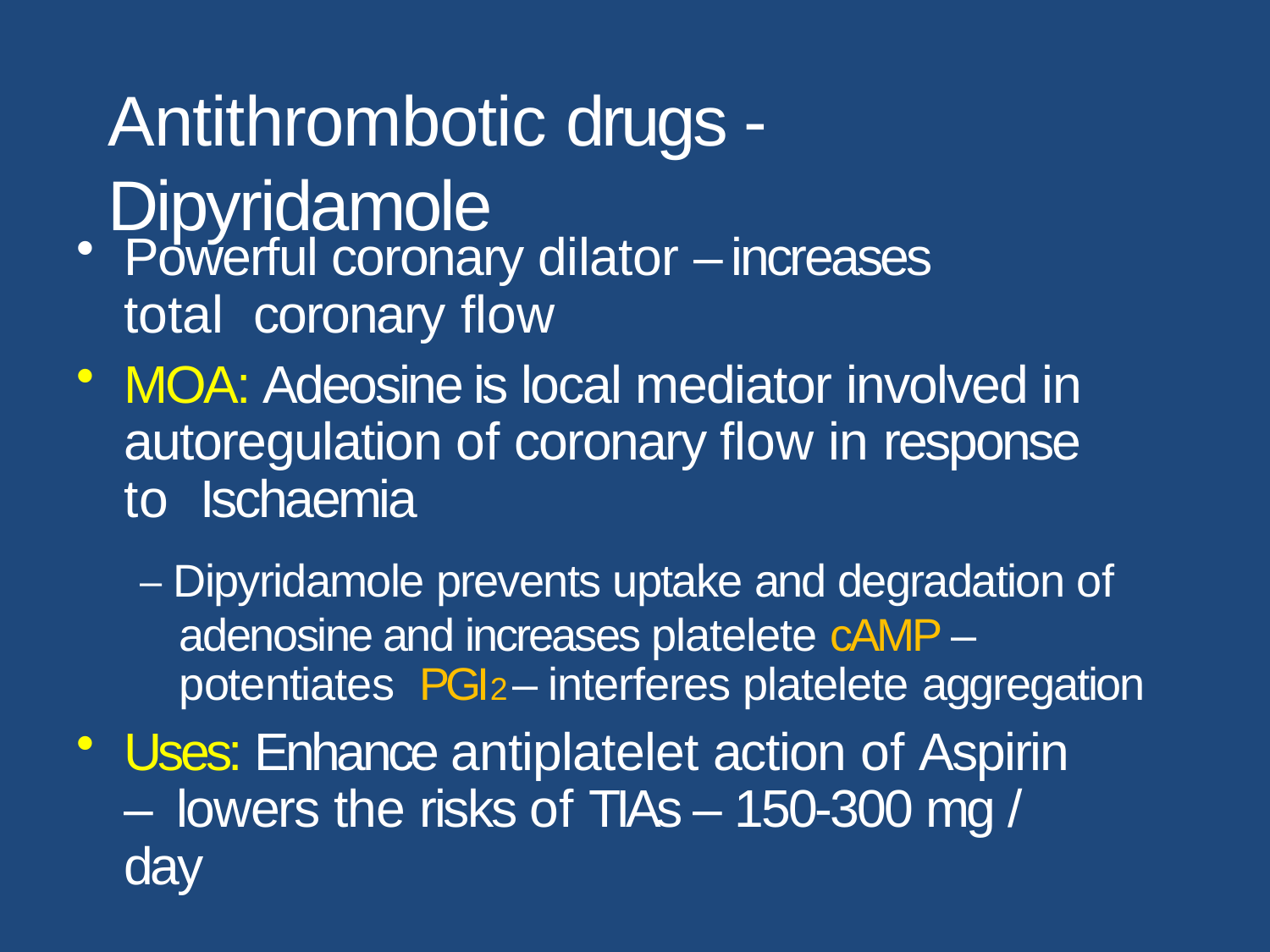

# Antithrombotic drugs - Dipyridamole
Powerful coronary dilator – increases total  coronary flow
MOA: Adeosine is local mediator involved in  autoregulation of coronary flow in response to  Ischaemia
– Dipyridamole prevents uptake and degradation of  adenosine and increases platelete cAMP – potentiates  PGI2 – interferes platelete aggregation
Uses: Enhance antiplatelet action of Aspirin –  lowers the risks of TIAs – 150-300 mg / day